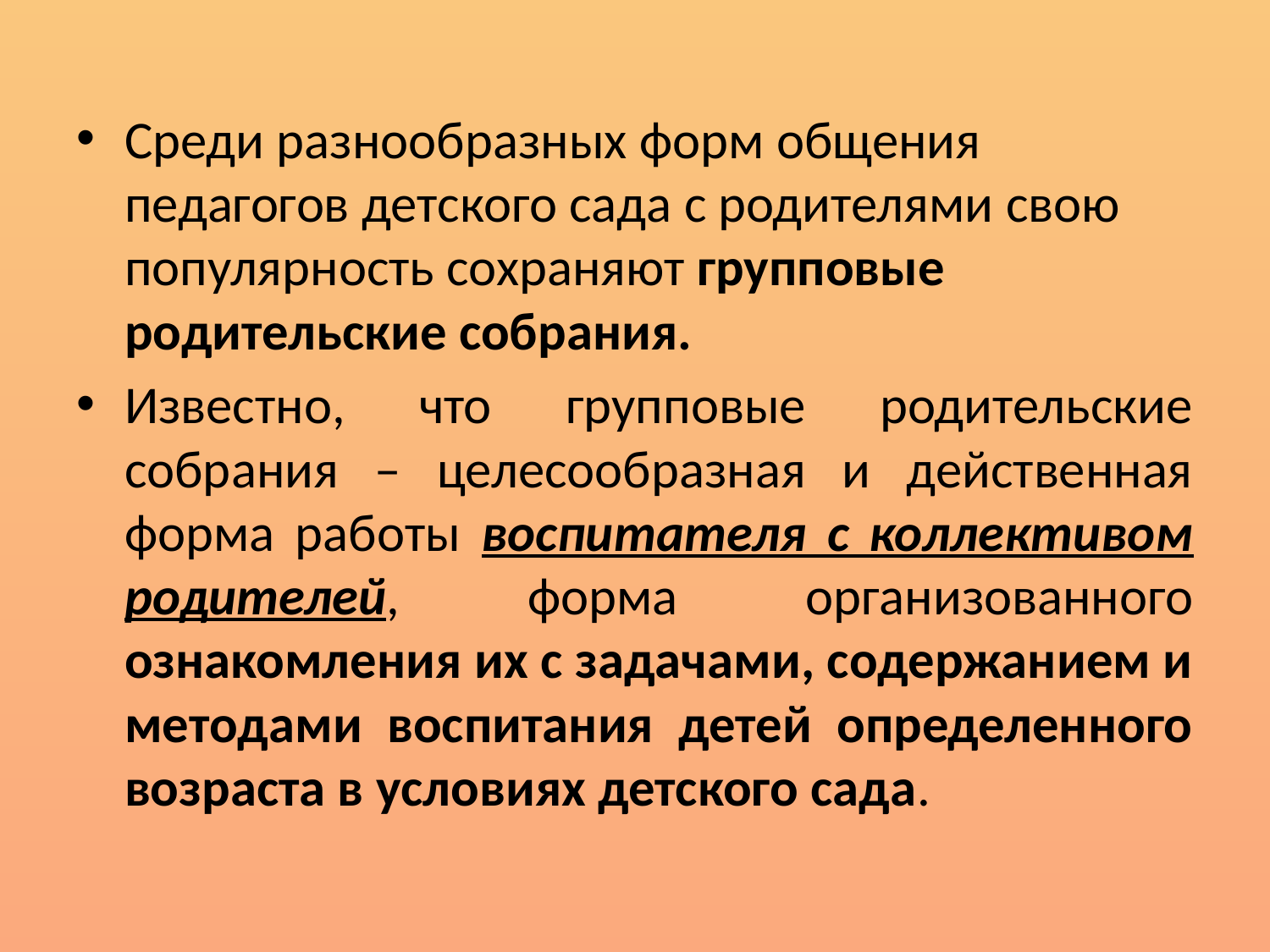

Среди разнообразных форм общения педагогов детского сада с родителями свою популярность сохраняют групповые родительские собрания.
Известно, что групповые родительские собрания – целесообразная и действенная форма работы воспитателя с коллективом родителей, форма организованного ознакомления их с задачами, содержанием и методами воспитания детей определенного возраста в условиях детского сада.